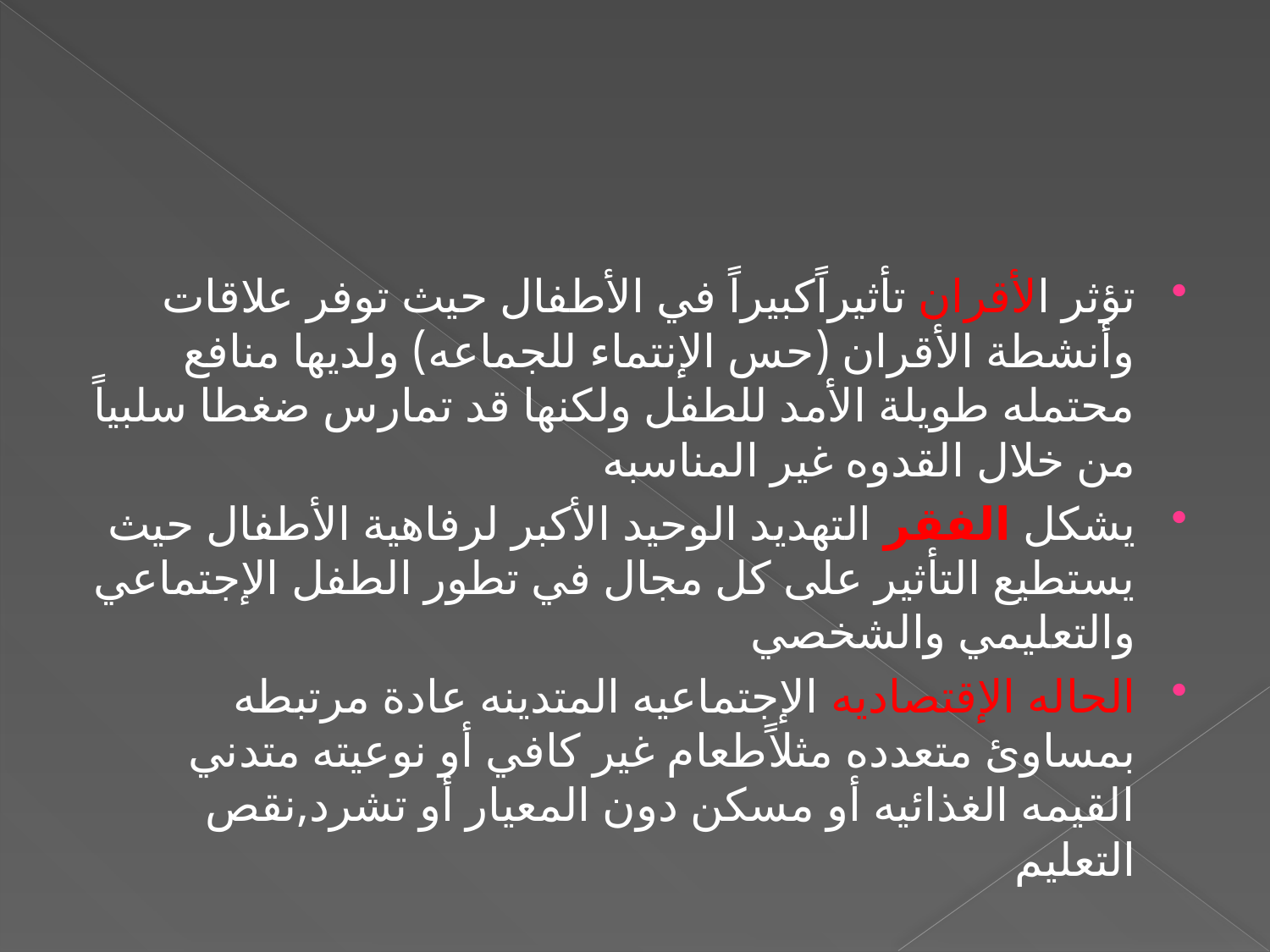

#
تؤثر الأقران تأثيراًكبيراً في الأطفال حيث توفر علاقات وأنشطة الأقران (حس الإنتماء للجماعه) ولديها منافع محتمله طويلة الأمد للطفل ولكنها قد تمارس ضغطا سلبياً من خلال القدوه غير المناسبه
يشكل الفقر التهديد الوحيد الأكبر لرفاهية الأطفال حيث يستطيع التأثير على كل مجال في تطور الطفل الإجتماعي والتعليمي والشخصي
الحاله الإقتصاديه الإجتماعيه المتدينه عادة مرتبطه بمساوئ متعدده مثلاًطعام غير كافي أو نوعيته متدني القيمه الغذائيه أو مسكن دون المعيار أو تشرد,نقص التعليم